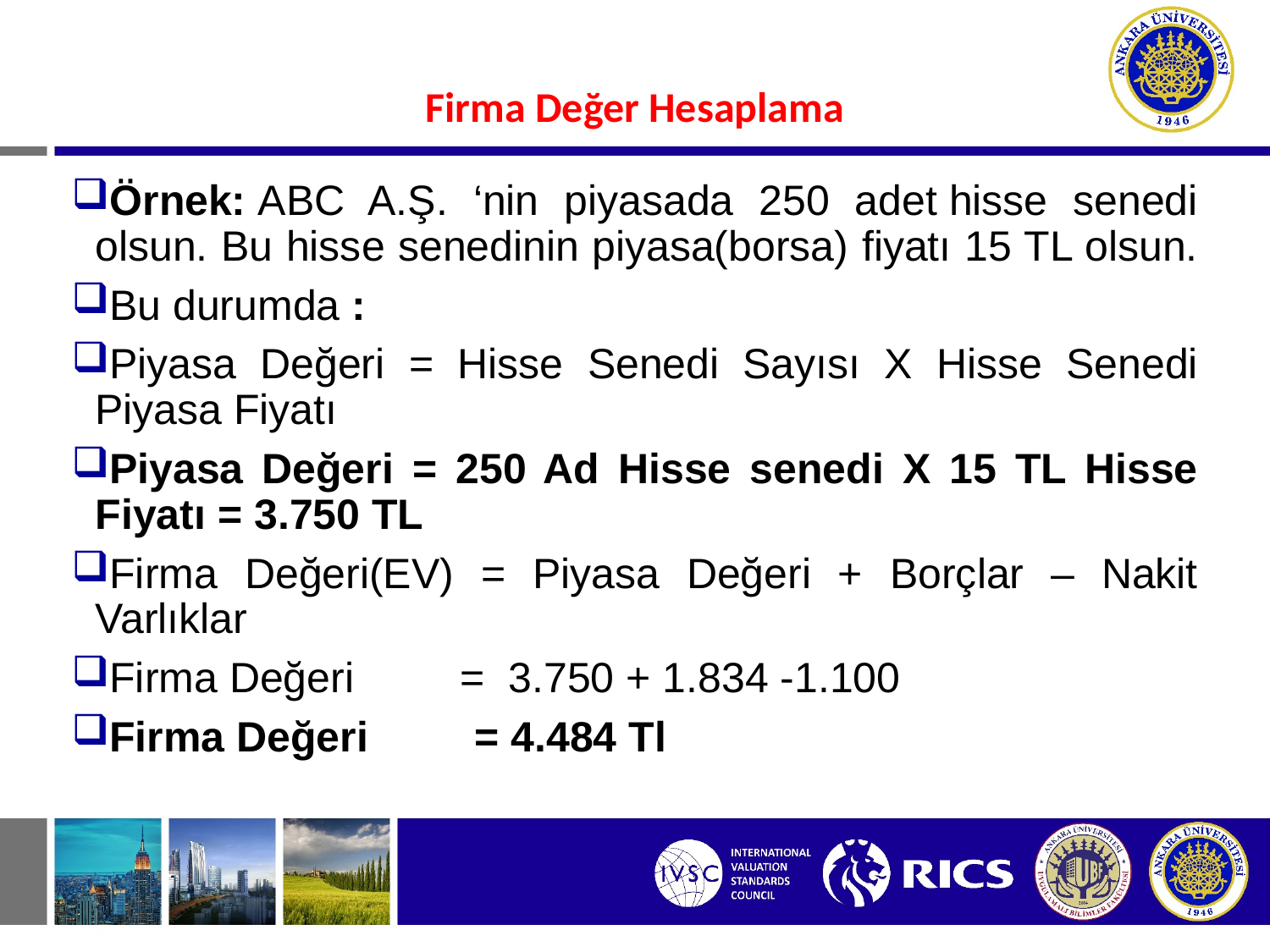

#
Firma Değer Hesaplama
Örnek: ABC A.Ş. ‘nin piyasada 250 adet hisse senedi olsun. Bu hisse senedinin piyasa(borsa) fiyatı 15 TL olsun.
Bu durumda :
Piyasa Değeri = Hisse Senedi Sayısı X Hisse Senedi Piyasa Fiyatı
Piyasa Değeri = 250 Ad Hisse senedi X 15 TL Hisse Fiyatı = 3.750 TL
Firma Değeri(EV) = Piyasa Değeri + Borçlar – Nakit Varlıklar
Firma Değeri         =  3.750 + 1.834 -1.100
Firma Değeri         = 4.484 Tl